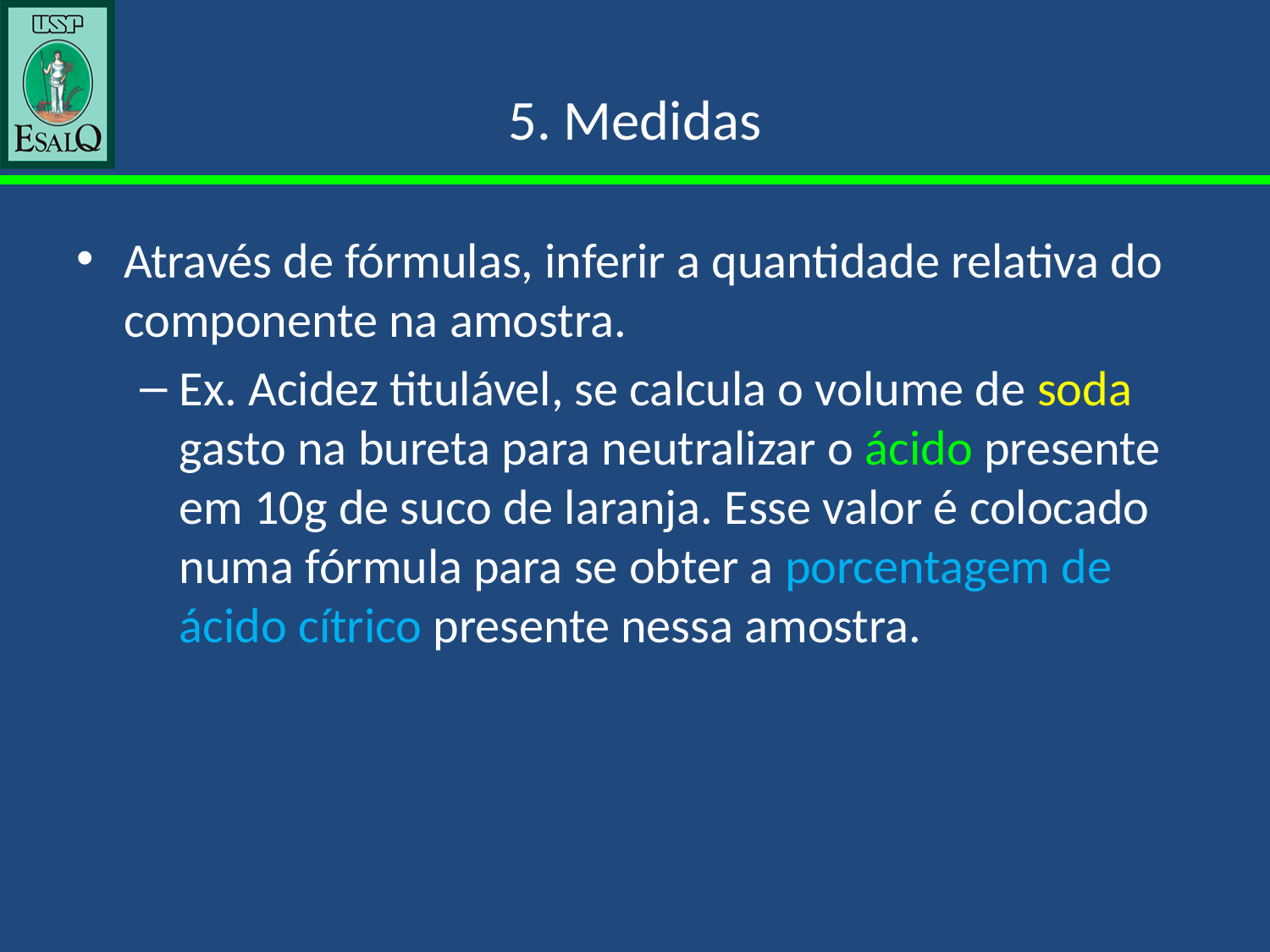

# 5. Medidas
Através de fórmulas, inferir a quantidade relativa do componente na amostra.
Ex. Acidez titulável, se calcula o volume de soda gasto na bureta para neutralizar o ácido presente em 10g de suco de laranja. Esse valor é colocado numa fórmula para se obter a porcentagem de ácido cítrico presente nessa amostra.